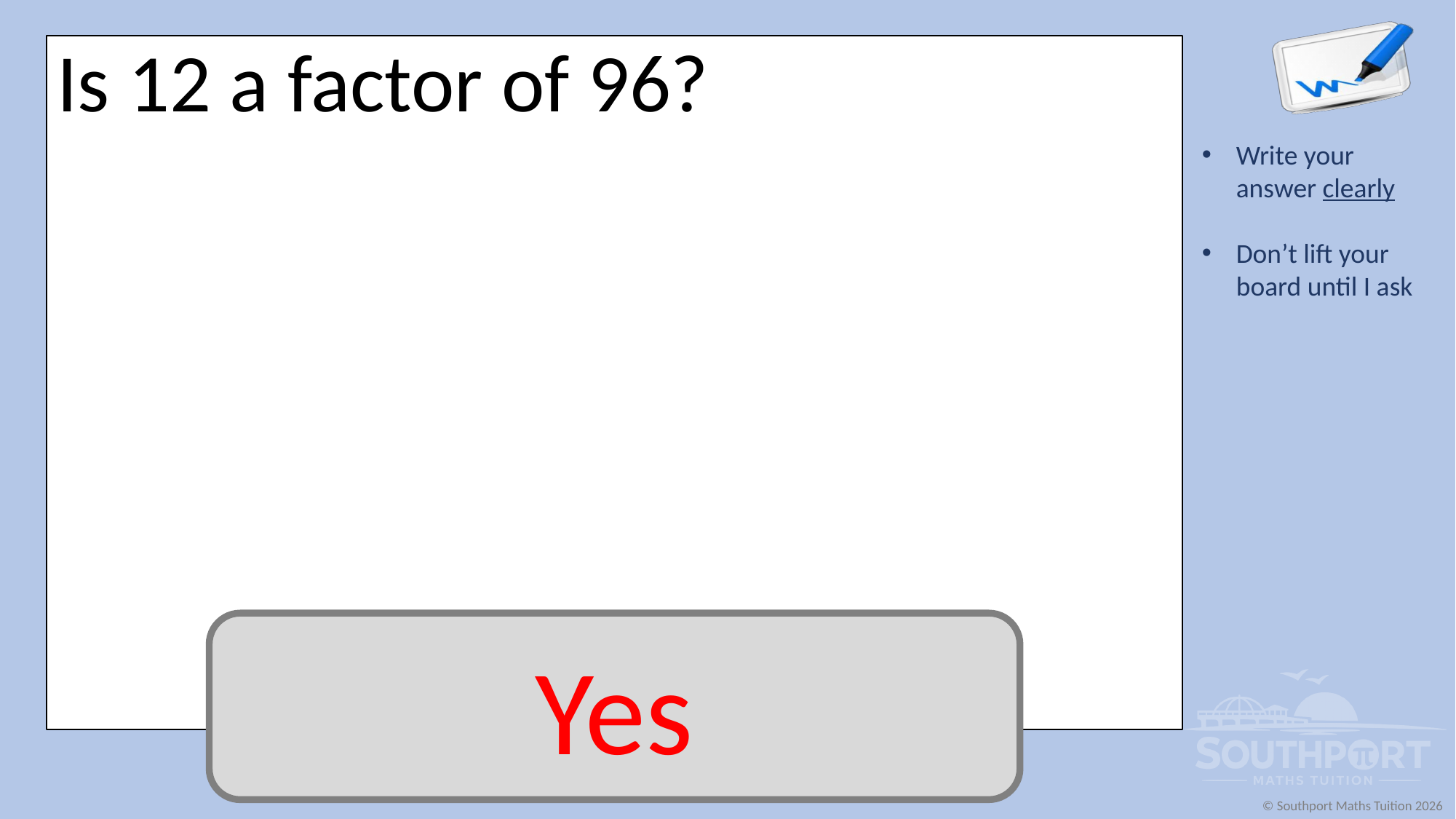

Is 12 a factor of 96?
Yes